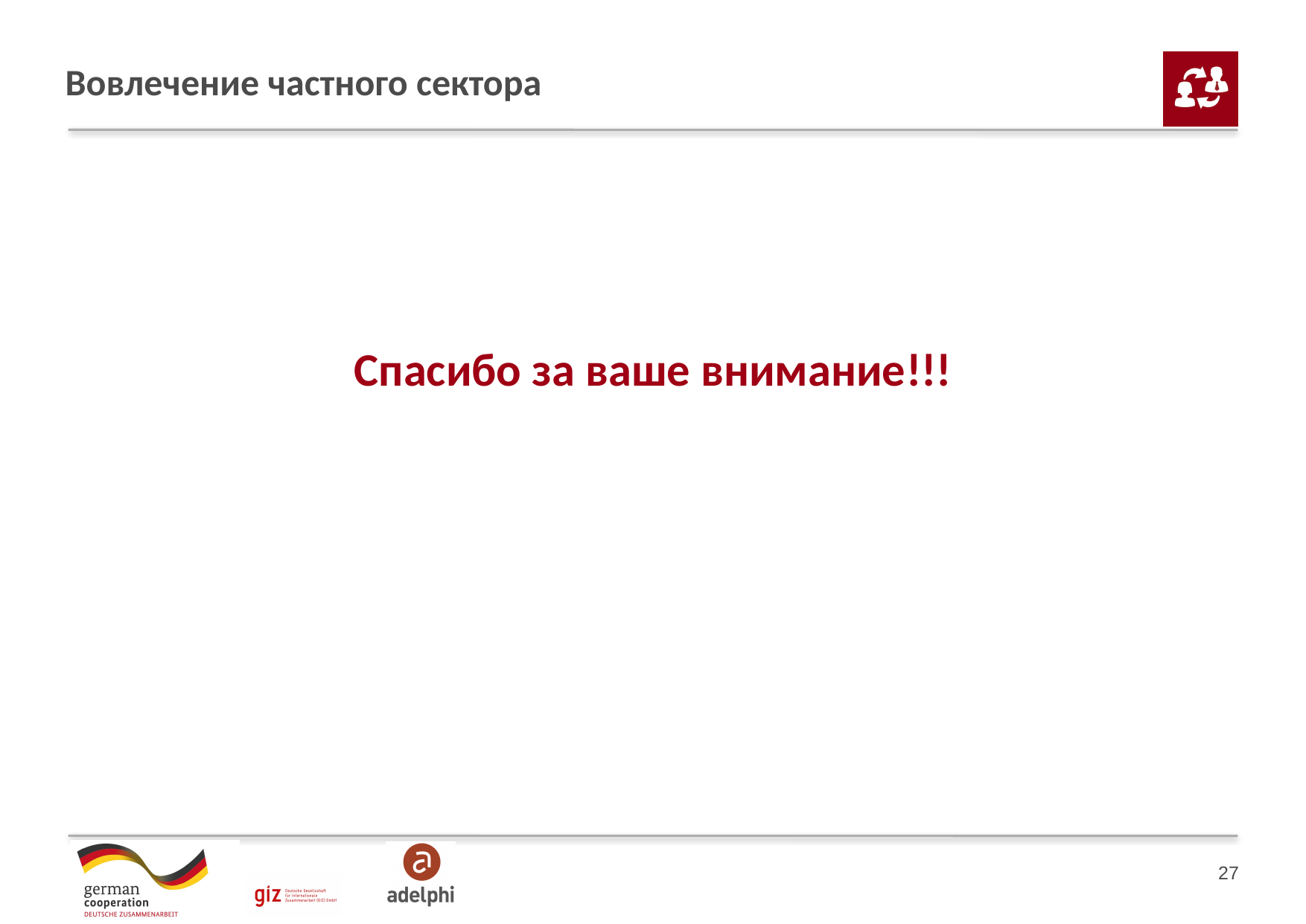

# Вовлечение частного сектора
Спасибо за ваше внимание!!!